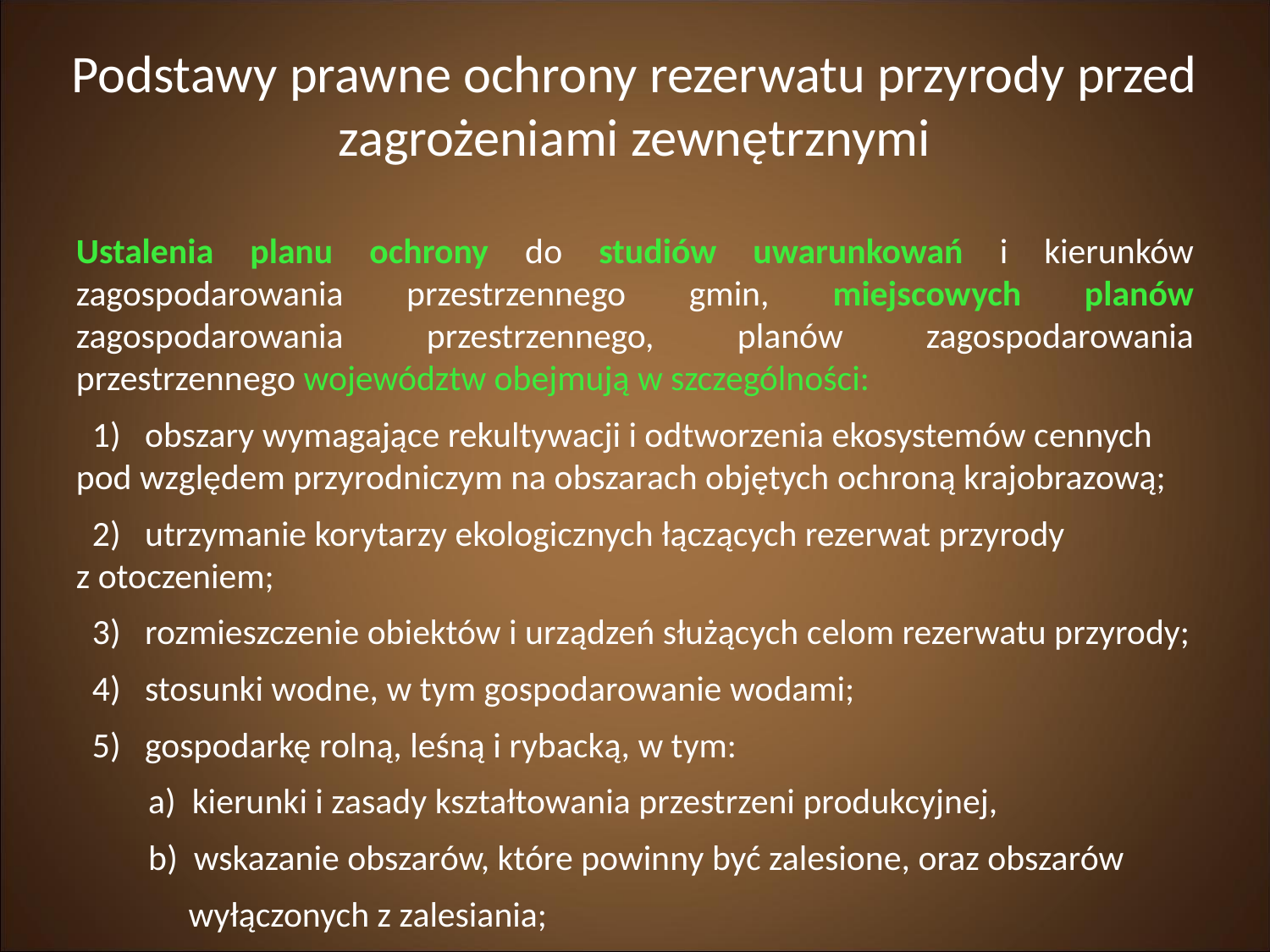

Podstawy prawne ochrony rezerwatu przyrody przed zagrożeniami zewnętrznymi
Ustalenia planu ochrony do studiów uwarunkowań i kierunków zagospodarowania przestrzennego gmin, miejscowych planów zagospodarowania przestrzennego, planów zagospodarowania przestrzennego województw obejmują w szczególności:
  1)   obszary wymagające rekultywacji i odtworzenia ekosystemów cennych pod względem przyrodniczym na obszarach objętych ochroną krajobrazową;
  2)   utrzymanie korytarzy ekologicznych łączących rezerwat przyrody
z otoczeniem;
  3)   rozmieszczenie obiektów i urządzeń służących celom rezerwatu przyrody;
  4)   stosunki wodne, w tym gospodarowanie wodami;
  5)   gospodarkę rolną, leśną i rybacką, w tym:
         a)  kierunki i zasady kształtowania przestrzeni produkcyjnej,
         b)  wskazanie obszarów, które powinny być zalesione, oraz obszarów
              wyłączonych z zalesiania;